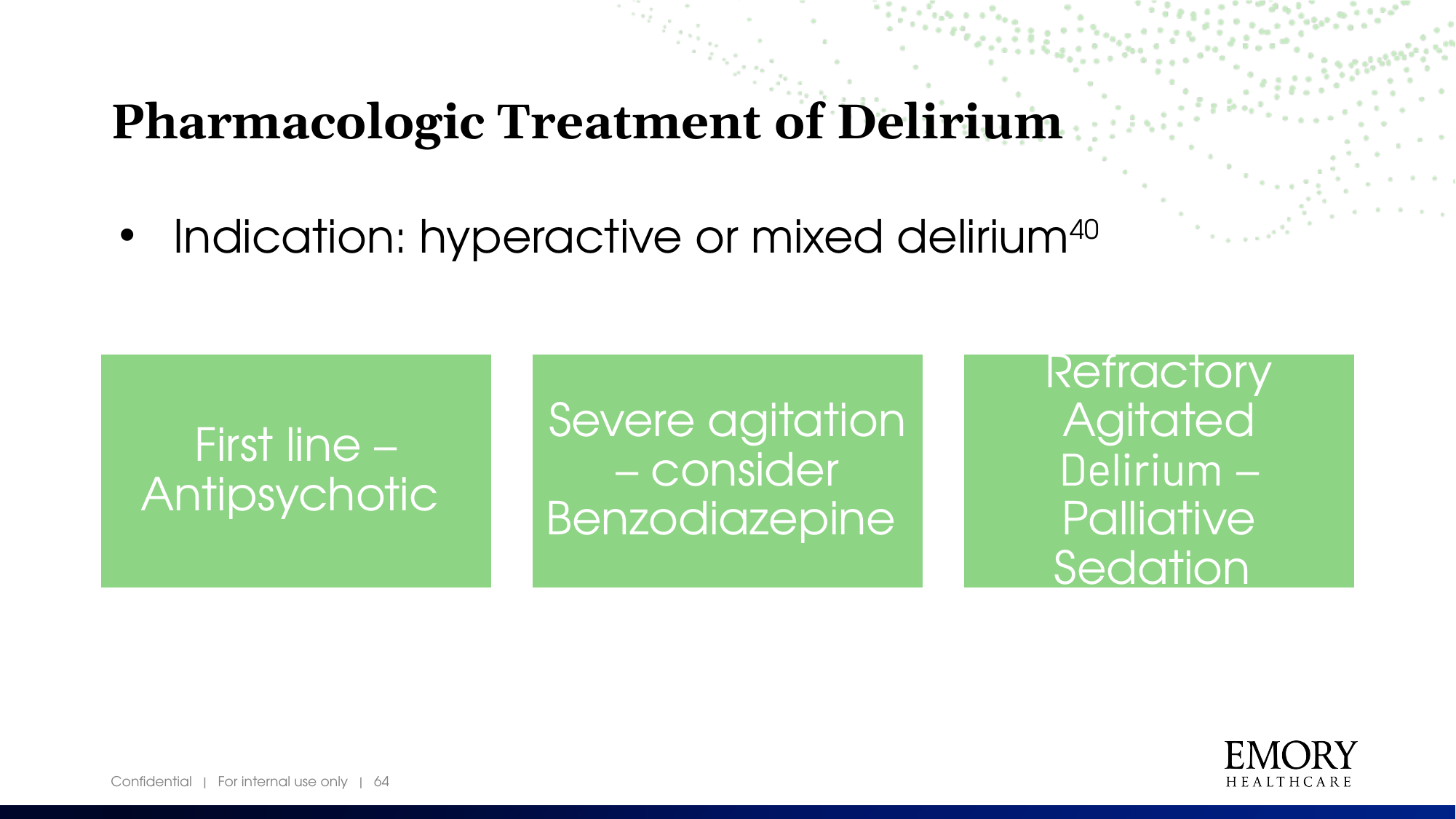

# Pharmacologic Treatment of Delirium
Indication: hyperactive or mixed delirium40

First line – Antipsychotic
Severe agitation – consider Benzodiazepine
Refractory Agitated Delirium – Palliative Sedation